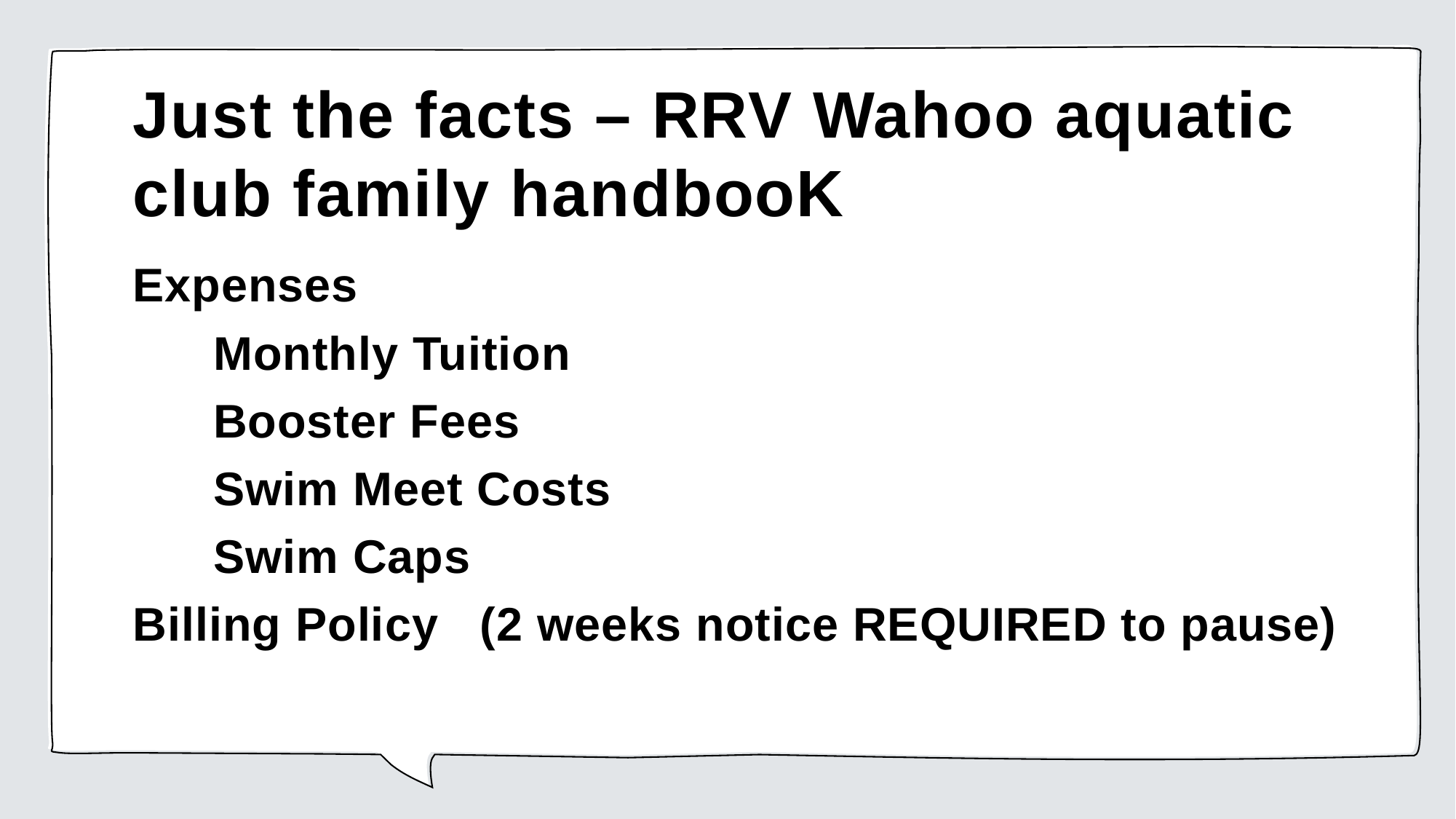

# Just the facts – RRV Wahoo aquatic club family handbooK
Expenses
	Monthly Tuition
	Booster Fees
	Swim Meet Costs
	Swim Caps
Billing Policy   (2 weeks notice REQUIRED to pause)